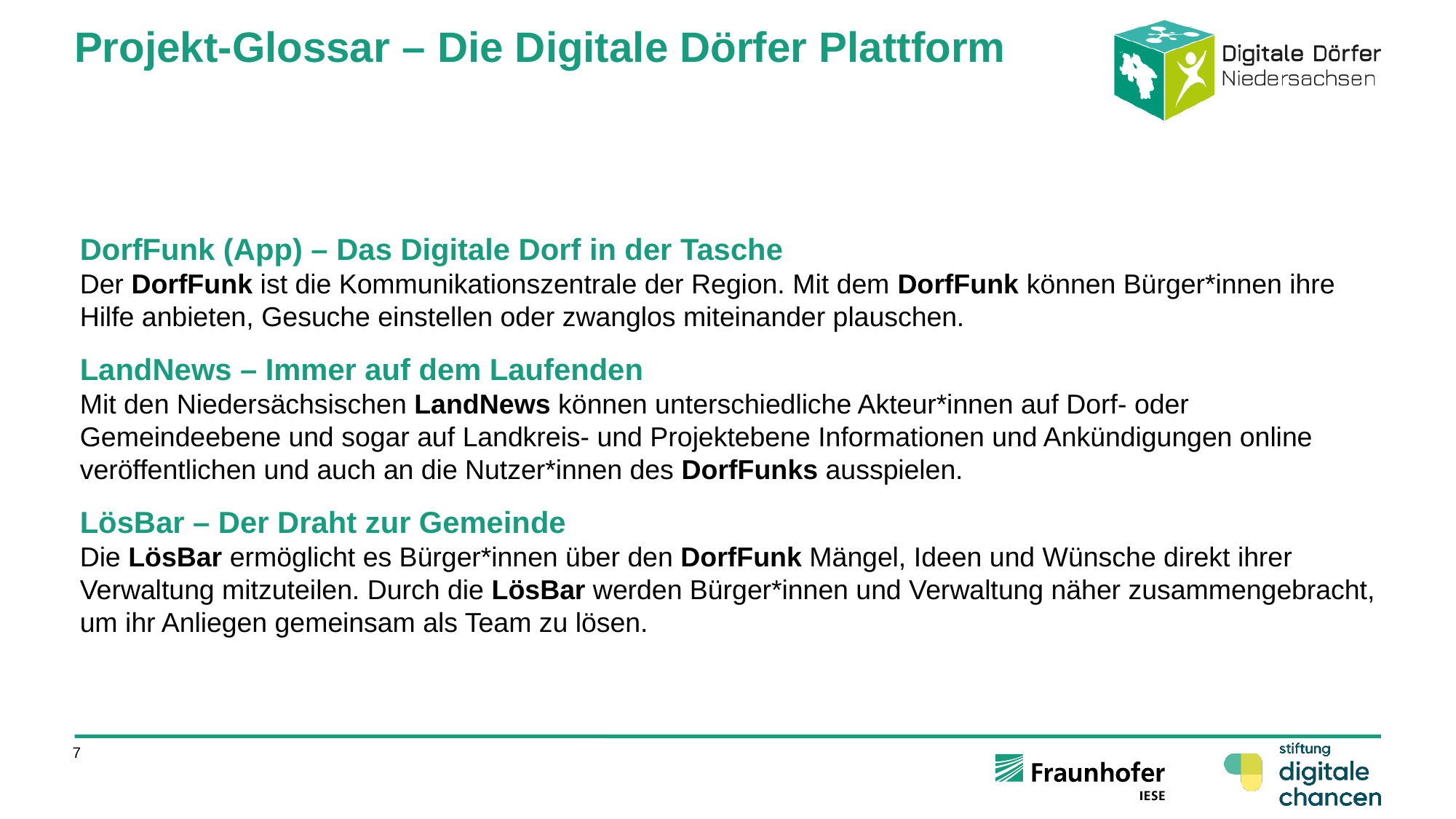

Projekt-Glossar – Die Digitale Dörfer Plattform
DorfFunk (App) – Das Digitale Dorf in der Tasche
Der DorfFunk ist die Kommunikationszentrale der Region. Mit dem DorfFunk können Bürger*innen ihre Hilfe anbieten, Gesuche einstellen oder zwanglos miteinander plauschen.
LandNews – Immer auf dem Laufenden
Mit den Niedersächsischen LandNews können unterschiedliche Akteur*innen auf Dorf- oder Gemeindeebene und sogar auf Landkreis- und Projektebene Informationen und Ankündigungen online veröffentlichen und auch an die Nutzer*innen des DorfFunks ausspielen.
LösBar – Der Draht zur Gemeinde
Die LösBar ermöglicht es Bürger*innen über den DorfFunk Mängel, Ideen und Wünsche direkt ihrer Verwaltung mitzuteilen. Durch die LösBar werden Bürger*innen und Verwaltung näher zusammengebracht, um ihr Anliegen gemeinsam als Team zu lösen.